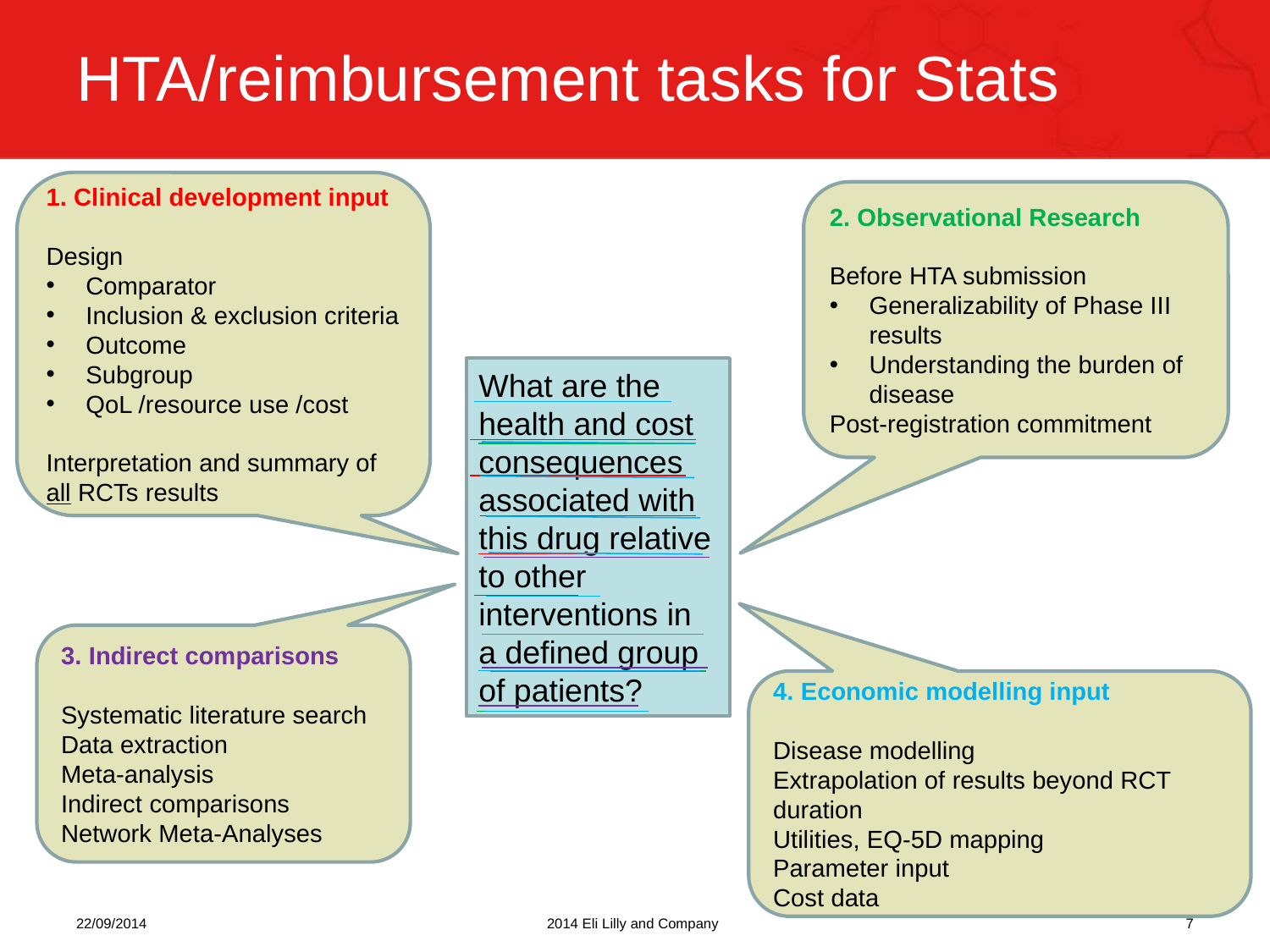

# HTA/reimbursement tasks for Stats

1. Clinical development input

Design
Comparator
Inclusion & exclusion criteria
Outcome
Subgroup
QoL /resource use /cost

Interpretation and summary of all RCTs results

2. Observational Research

Before HTA submission
Generalizability of Phase III results
Understanding the burden of disease
Post-registration commitment
What are the
health and cost
consequences
associated with
this drug relative
to other
interventions in
a defined group
of patients?
3. Indirect comparisons

Systematic literature search
Data extraction
Meta-analysis
Indirect comparisons
Network Meta-Analyses
4. Economic modelling input

Disease modelling
Extrapolation of results beyond RCT duration
Utilities, EQ-5D mapping
Parameter input
Cost data
22/09/2014
2014 Eli Lilly and Company
7